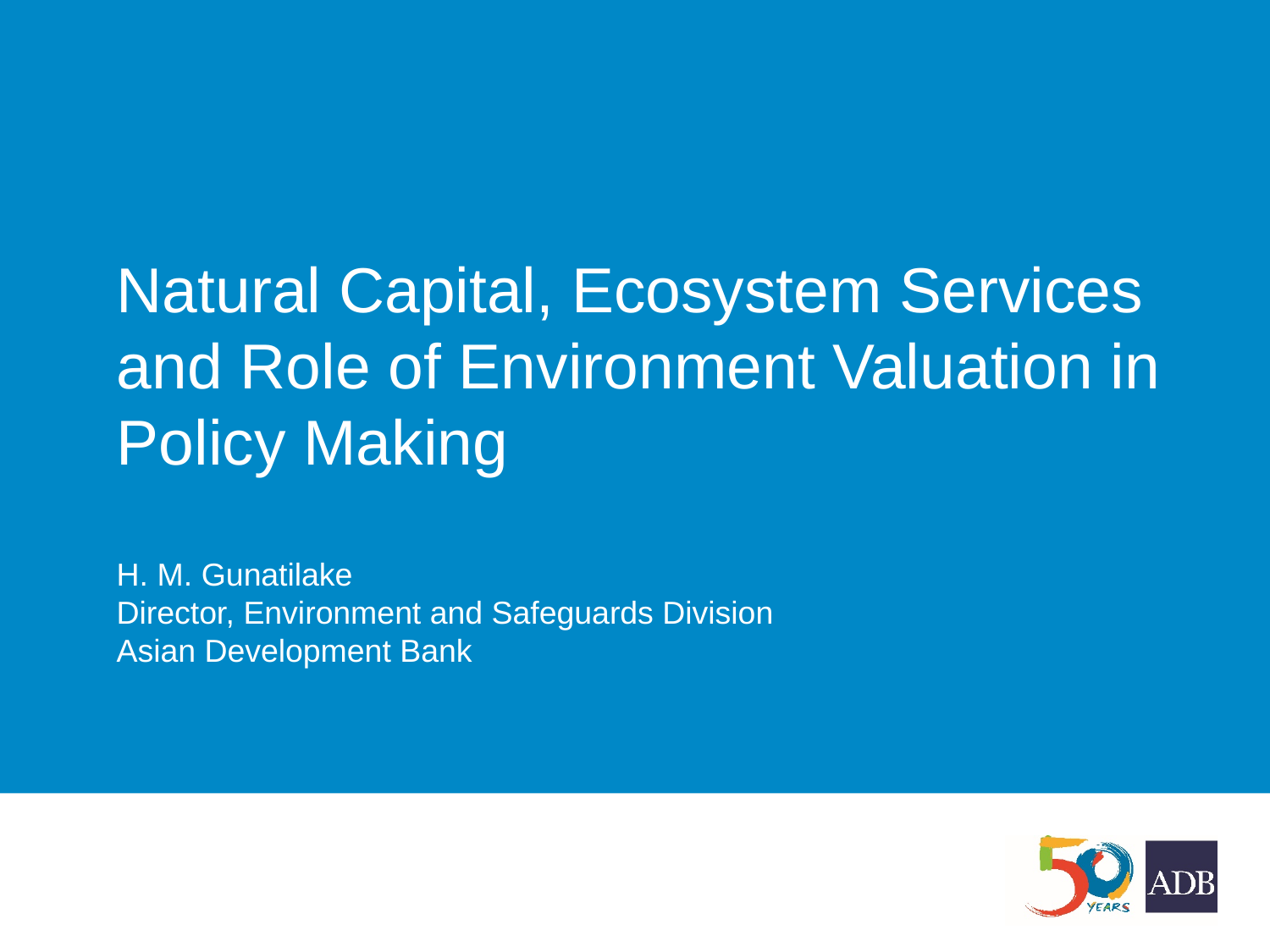

Natural Capital, Ecosystem Services and Role of Environment Valuation in Policy Making

H. M. Gunatilake
Director, Environment and Safeguards Division
Asian Development Bank